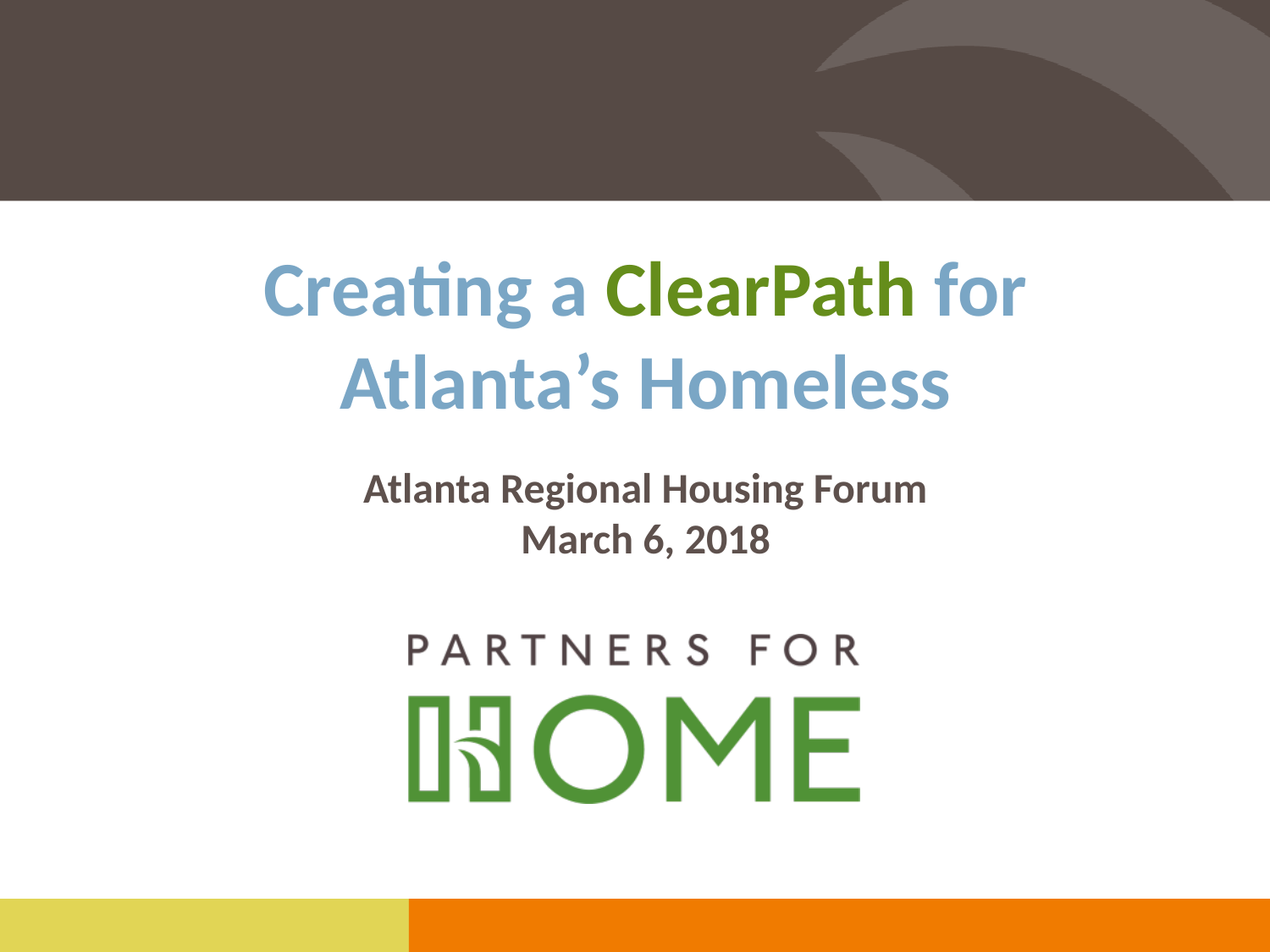

Creating a ClearPath for Atlanta’s Homeless
Atlanta Regional Housing Forum
March 6, 2018